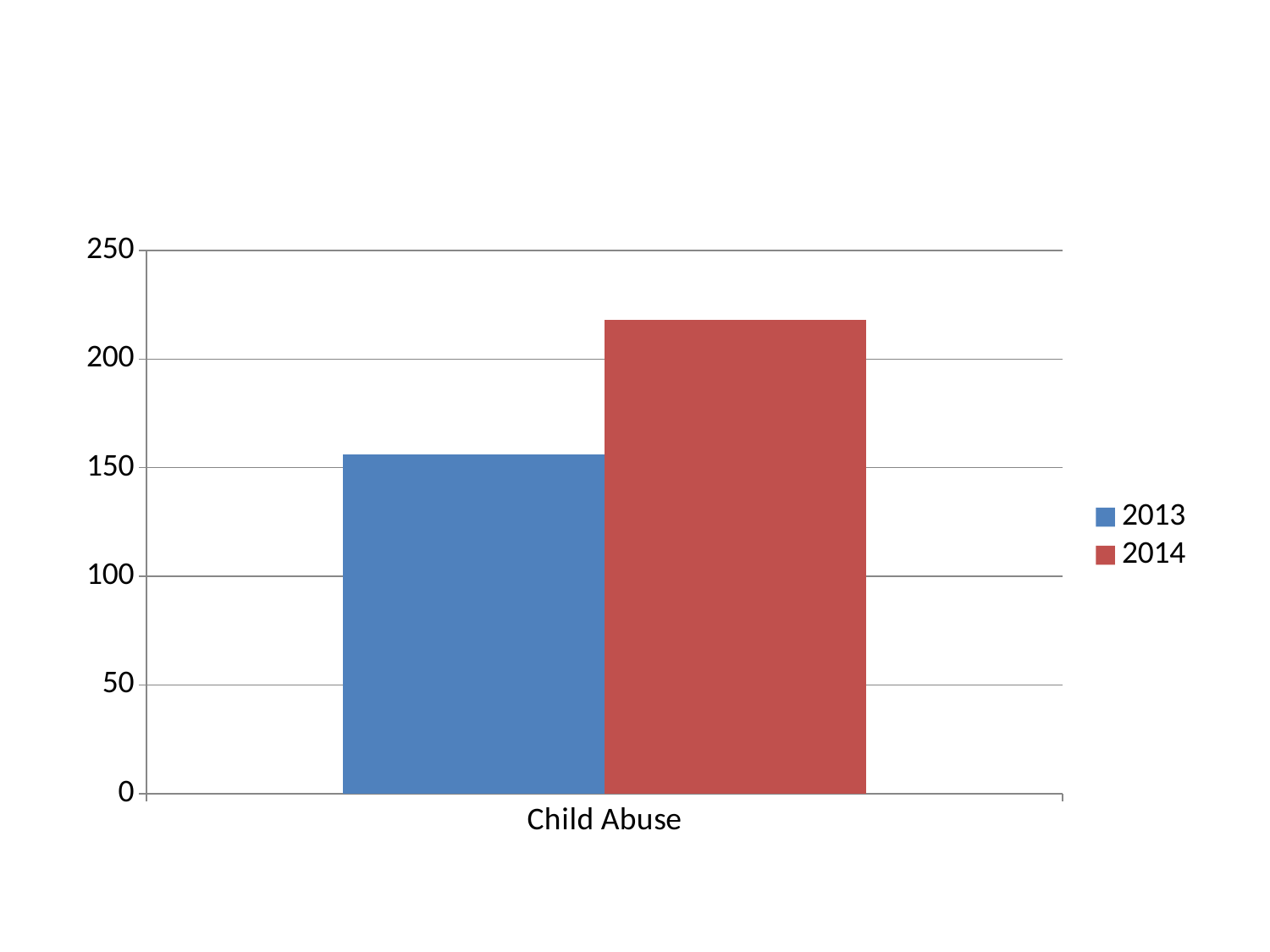

### Chart

| Category | 2013 | 2014 |
|---|---|---|
| Child Abuse | 156.0 | 218.0 |